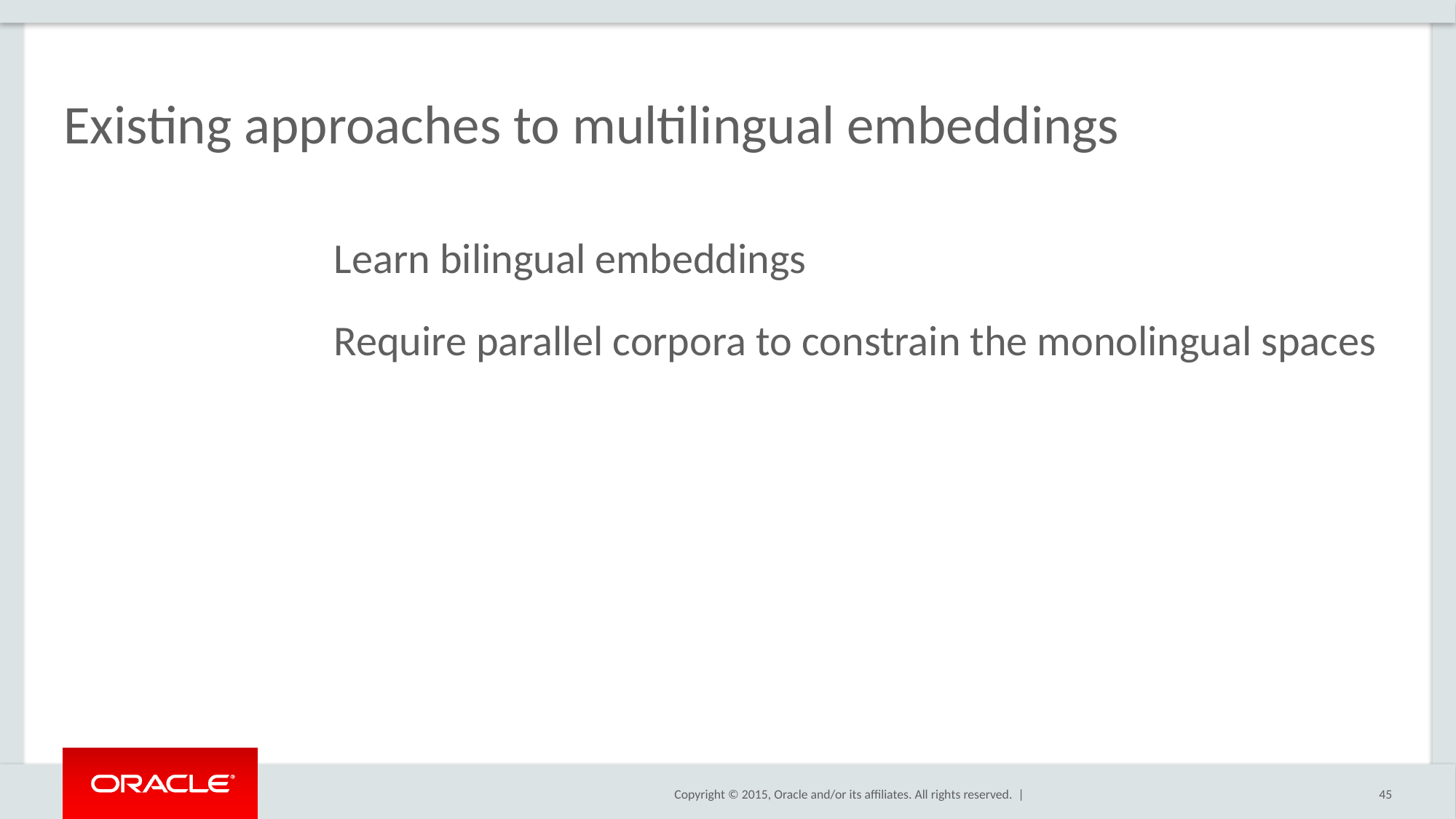

# Existing approaches to multilingual embeddings
Learn bilingual embeddings
Require parallel corpora to constrain the monolingual spaces

45